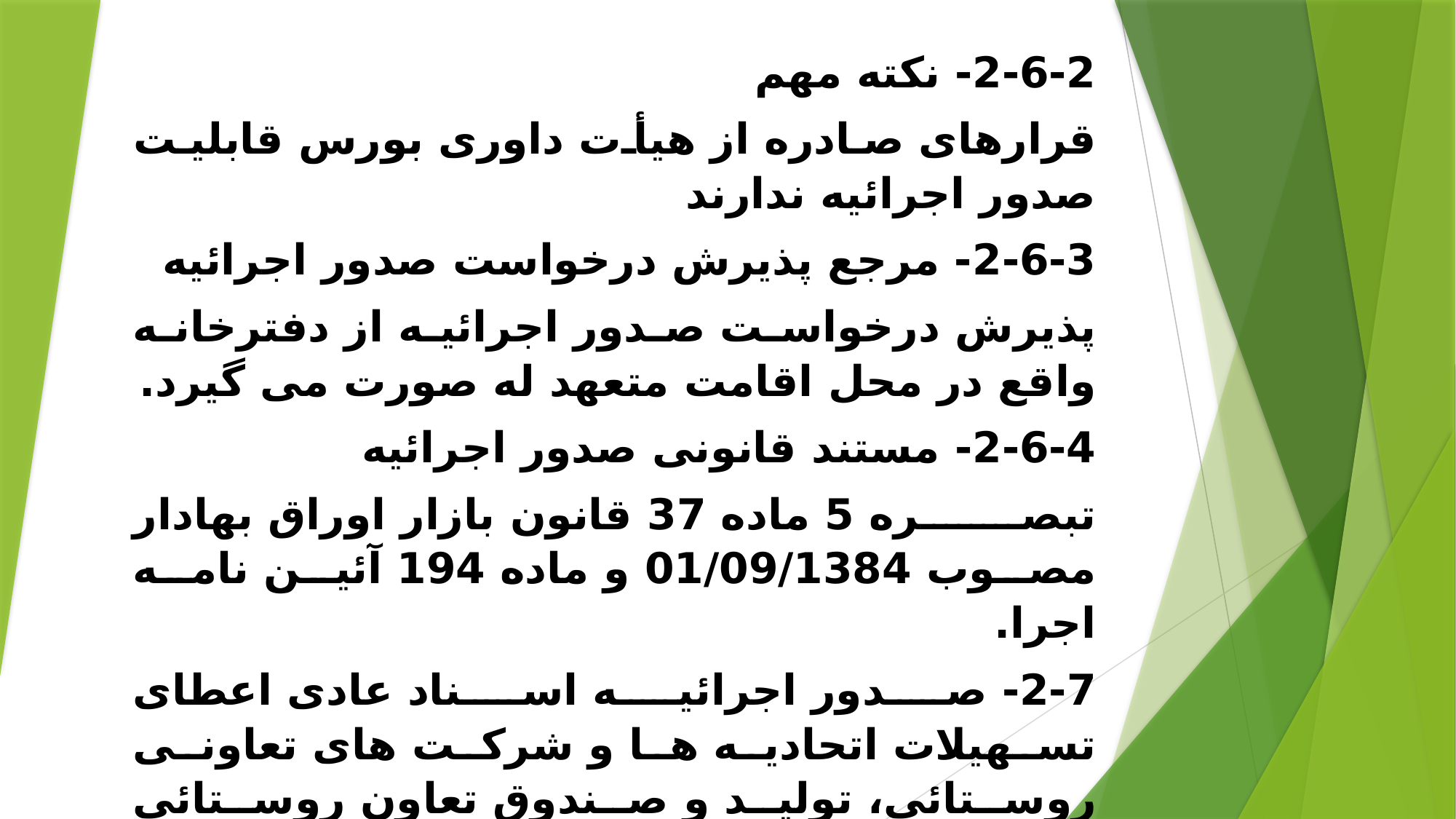

2-6-2- نکته مهم
قرارهای صادره از هیأت داوری بورس قابلیت صدور اجرائیه ندارند
2-6-3- مرجع پذیرش درخواست صدور اجرائیه
پذیرش درخواست صدور اجرائیه از دفترخانه واقع در محل اقامت متعهد له صورت می گیرد.
2-6-4- مستند قانونی صدور اجرائیه
تبصره 5 ماده 37 قانون بازار اوراق بهادار مصوب 01/09/1384 و ماده 194 آئین نامه اجرا.
2-7- صدور اجرائیه اسناد عادی اعطای تسهیلات اتحادیه ها و شرکت های تعاونی روستائی، تولید و صندوق تعاون روستائی ایرانیان، کشاورزی، عشایری، صیادی، صنایع روستائی و فرش